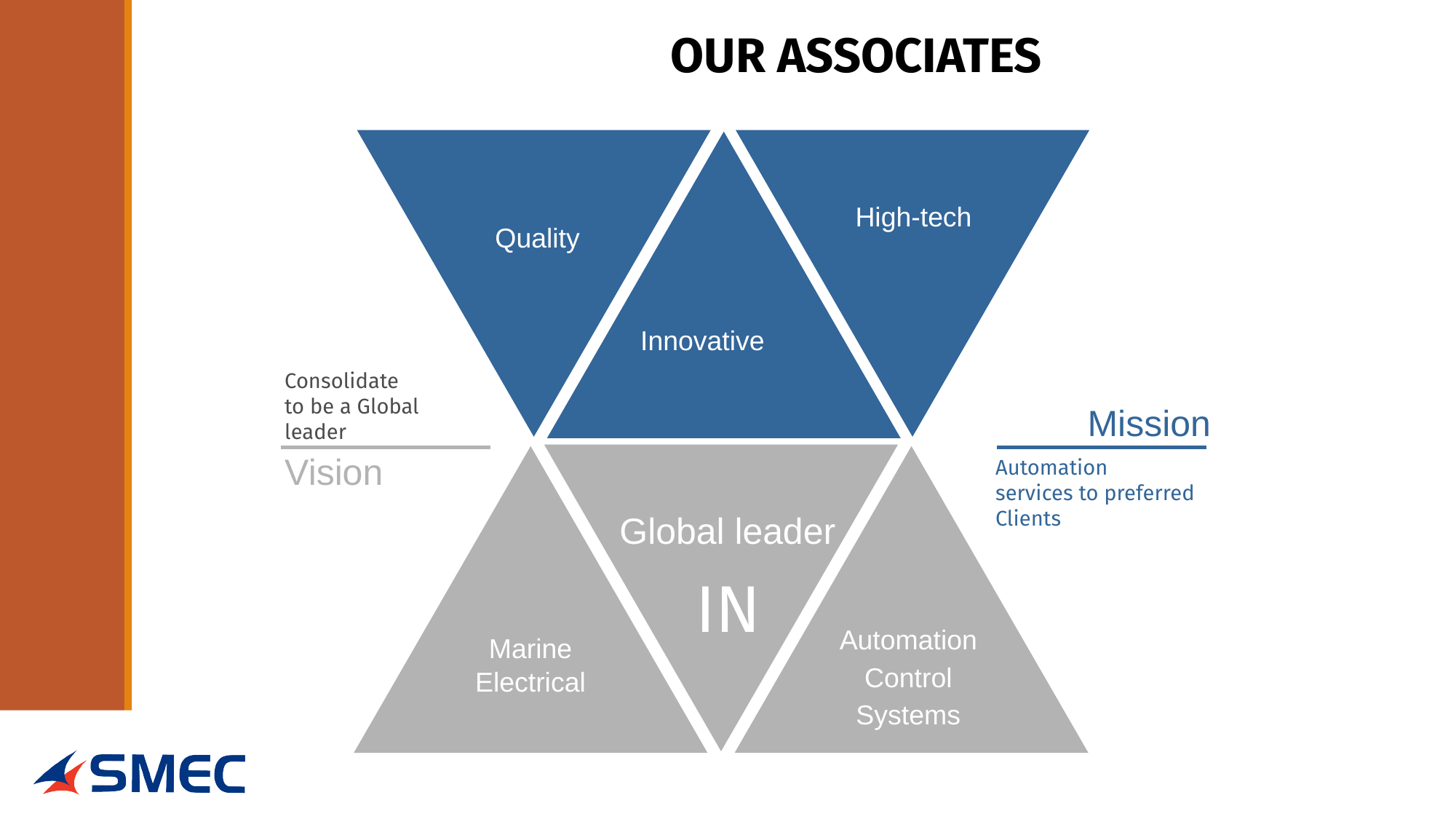

OUR ASSOCIATES

OUR
Associates

High-tech
Quality

Innovative
Consolidate
to be a Global leader
Mission

Vision

Automation
services to preferred Clients
Global leader
IN
Automation  Control  Systems
Marine  Electrical